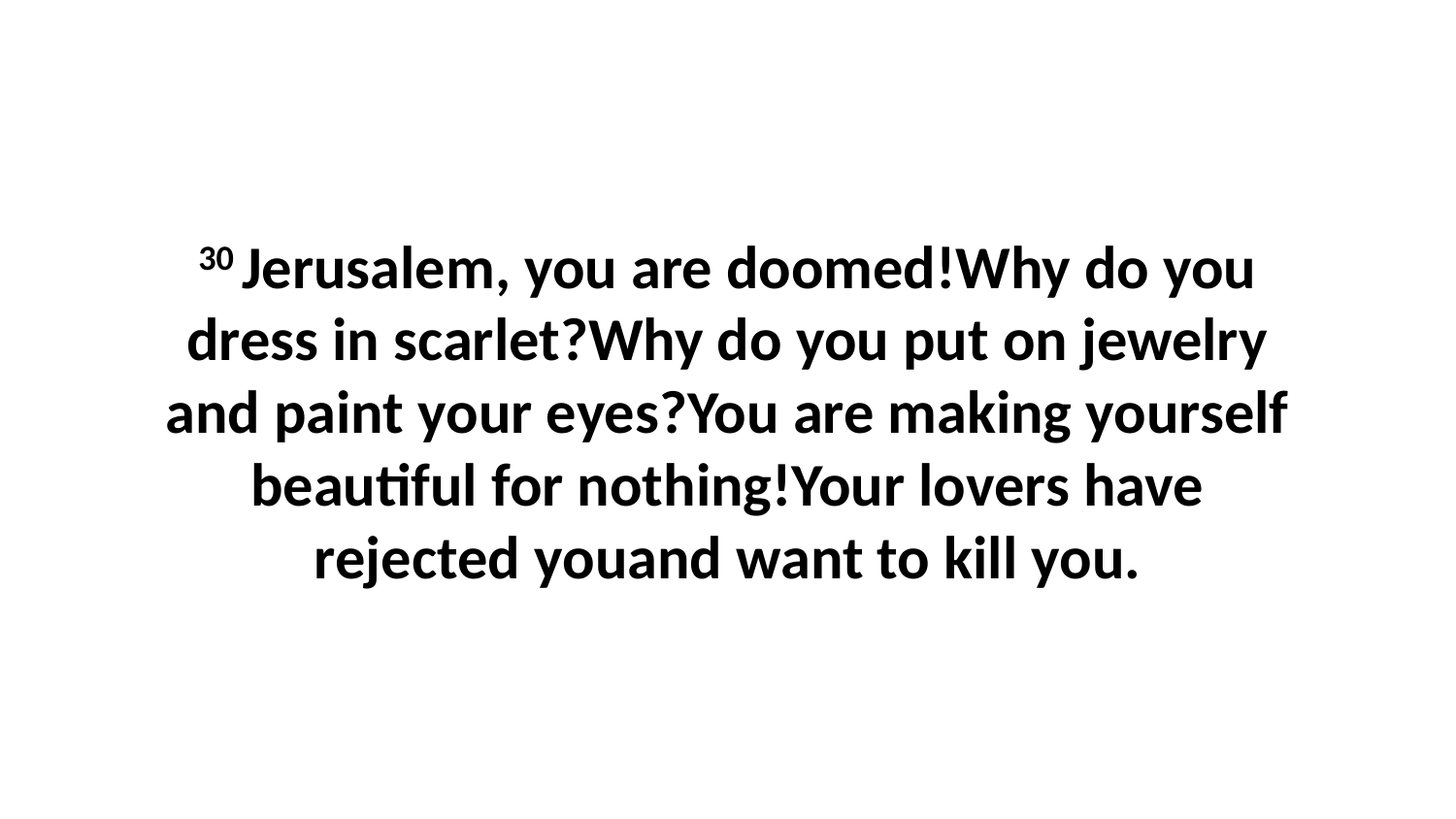

30 Jerusalem, you are doomed!Why do you dress in scarlet?Why do you put on jewelry and paint your eyes?You are making yourself beautiful for nothing!Your lovers have rejected youand want to kill you.